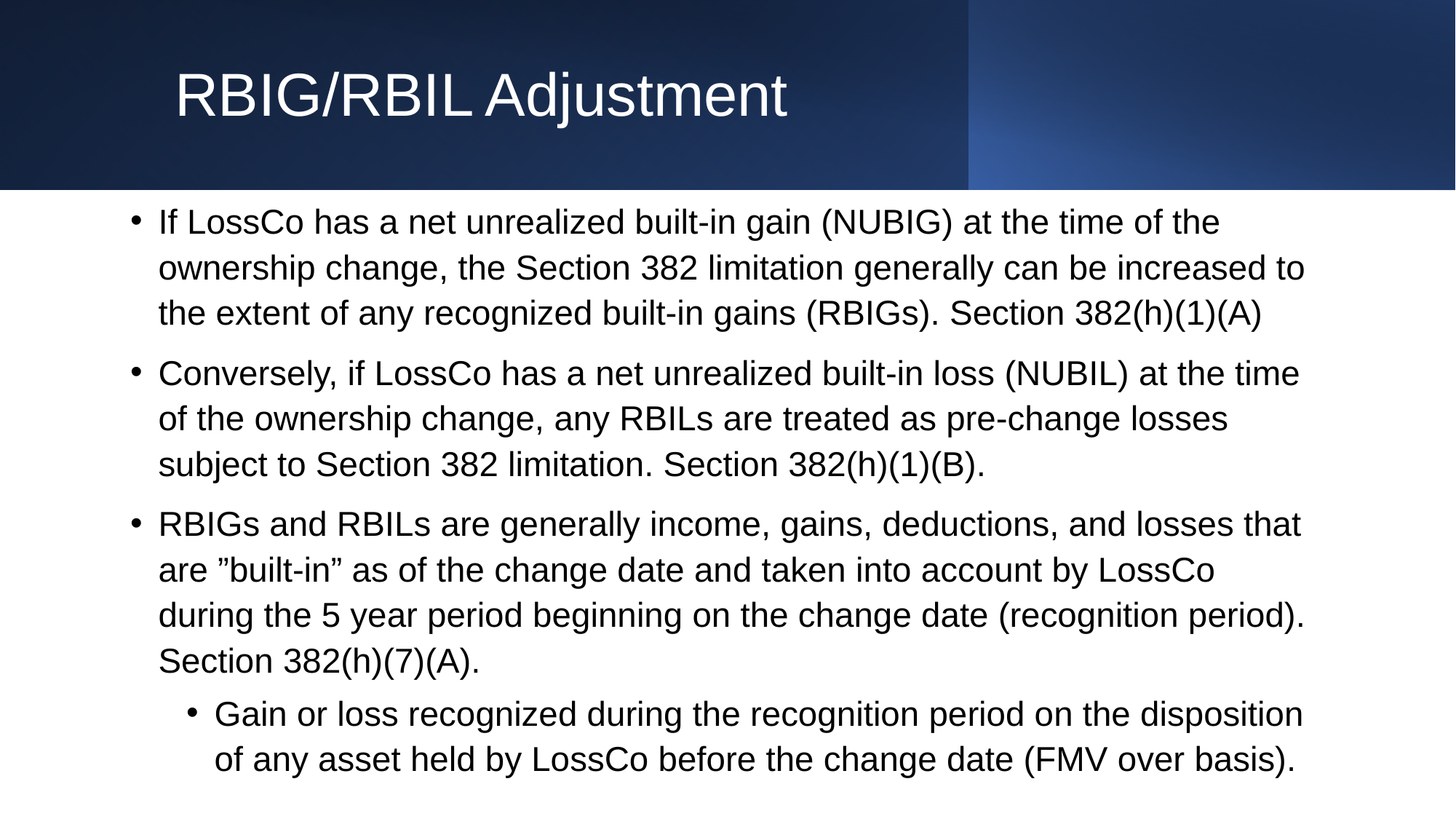

# RBIG/RBIL Adjustment
If LossCo has a net unrealized built-in gain (NUBIG) at the time of the ownership change, the Section 382 limitation generally can be increased to the extent of any recognized built-in gains (RBIGs). Section 382(h)(1)(A)
Conversely, if LossCo has a net unrealized built-in loss (NUBIL) at the time of the ownership change, any RBILs are treated as pre-change losses subject to Section 382 limitation. Section 382(h)(1)(B).
RBIGs and RBILs are generally income, gains, deductions, and losses that are ”built-in” as of the change date and taken into account by LossCo during the 5 year period beginning on the change date (recognition period). Section 382(h)(7)(A).
Gain or loss recognized during the recognition period on the disposition of any asset held by LossCo before the change date (FMV over basis).